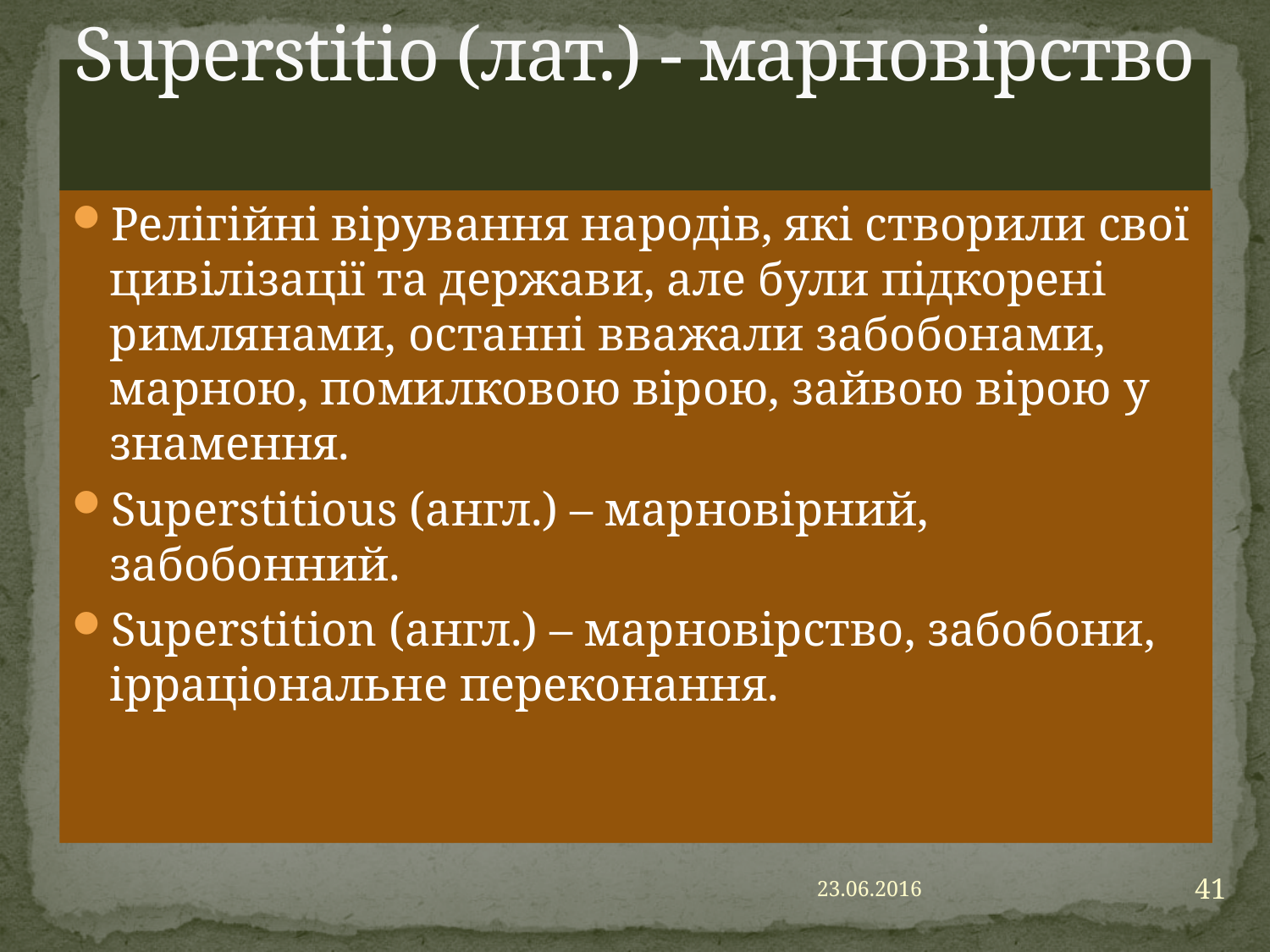

# Superstitio (лат.) - марновірство
Релігійні вірування народів, які створили свої цивілізації та держави, але були підкорені римлянами, останні вважали забобонами, марною, помилковою вірою, зайвою вірою у знамення.
Superstitious (англ.) – марновірний, забобонний.
Superstition (англ.) – марновірство, забобони, ірраціональне переконання.
41
23.06.2016